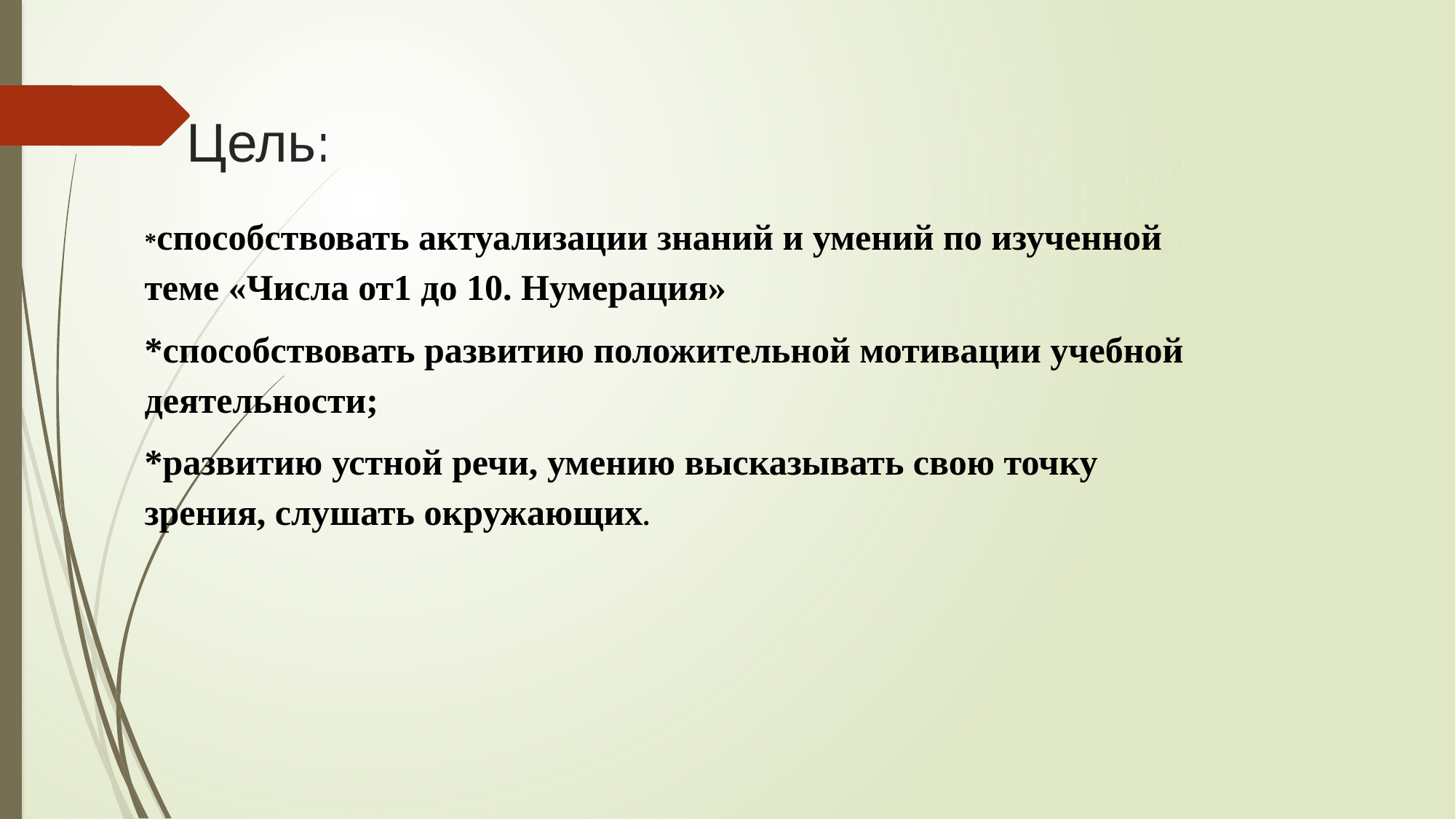

# Цель:
*способствовать актуализации знаний и умений по изученной теме «Числа от1 до 10. Нумерация»
*способствовать развитию положительной мотивации учебной деятельности;
*развитию устной речи, умению высказывать свою точку зрения, слушать окружающих.